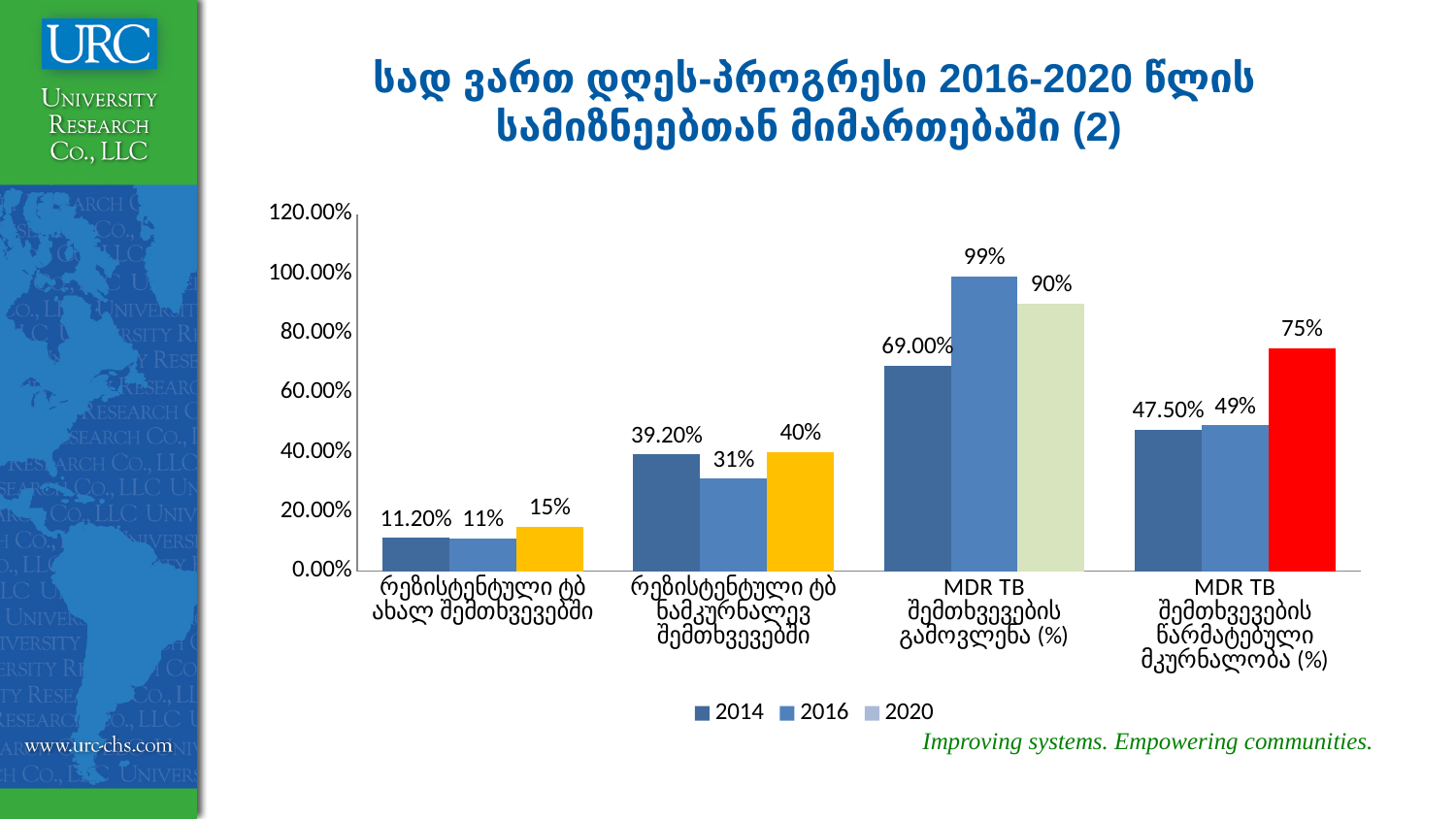

# სად ვართ დღეს-პროგრესი 2016-2020 წლის სამიზნეებთან მიმართებაში (2)

### Chart

| Category | 2014 | 2016 | 2020 |
|---|---|---|---|
| რეზისტენტული ტბ ახალ შემთხვევებში | 0.112 | 0.11 | 0.15 |
| რეზისტენტული ტბ ნამკურნალევ შემთხვევებში | 0.392 | 0.31 | 0.4 |
| MDR TB შემთხვევების გამოვლენა (%) | 0.69 | 0.99 | 0.9 |
| MDR TB შემთხვევების წარმატებული მკურნალობა (%) | 0.475 | 0.49 | 0.75 |